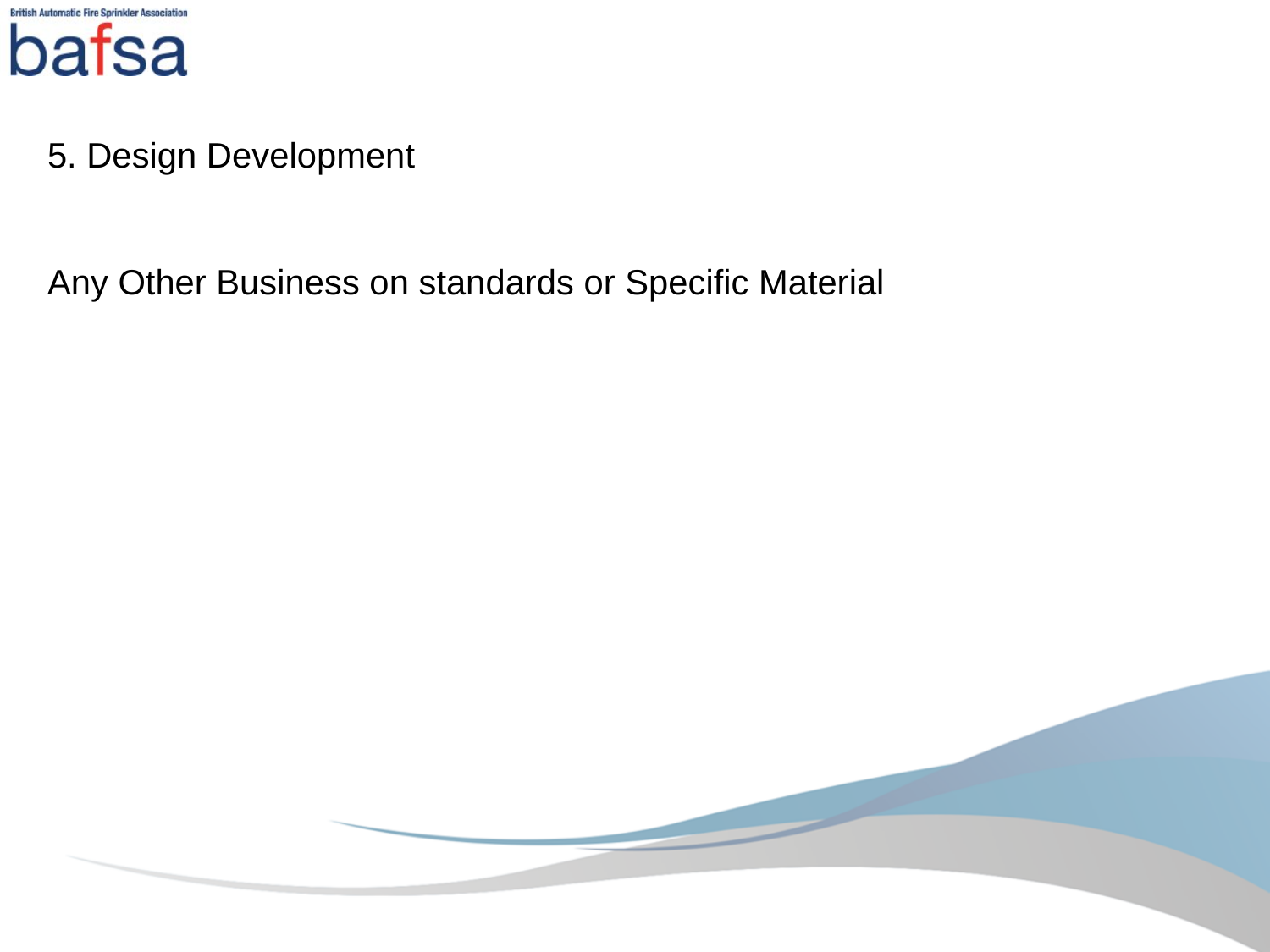

5. Design Development

Any Other Business on standards or Specific Material